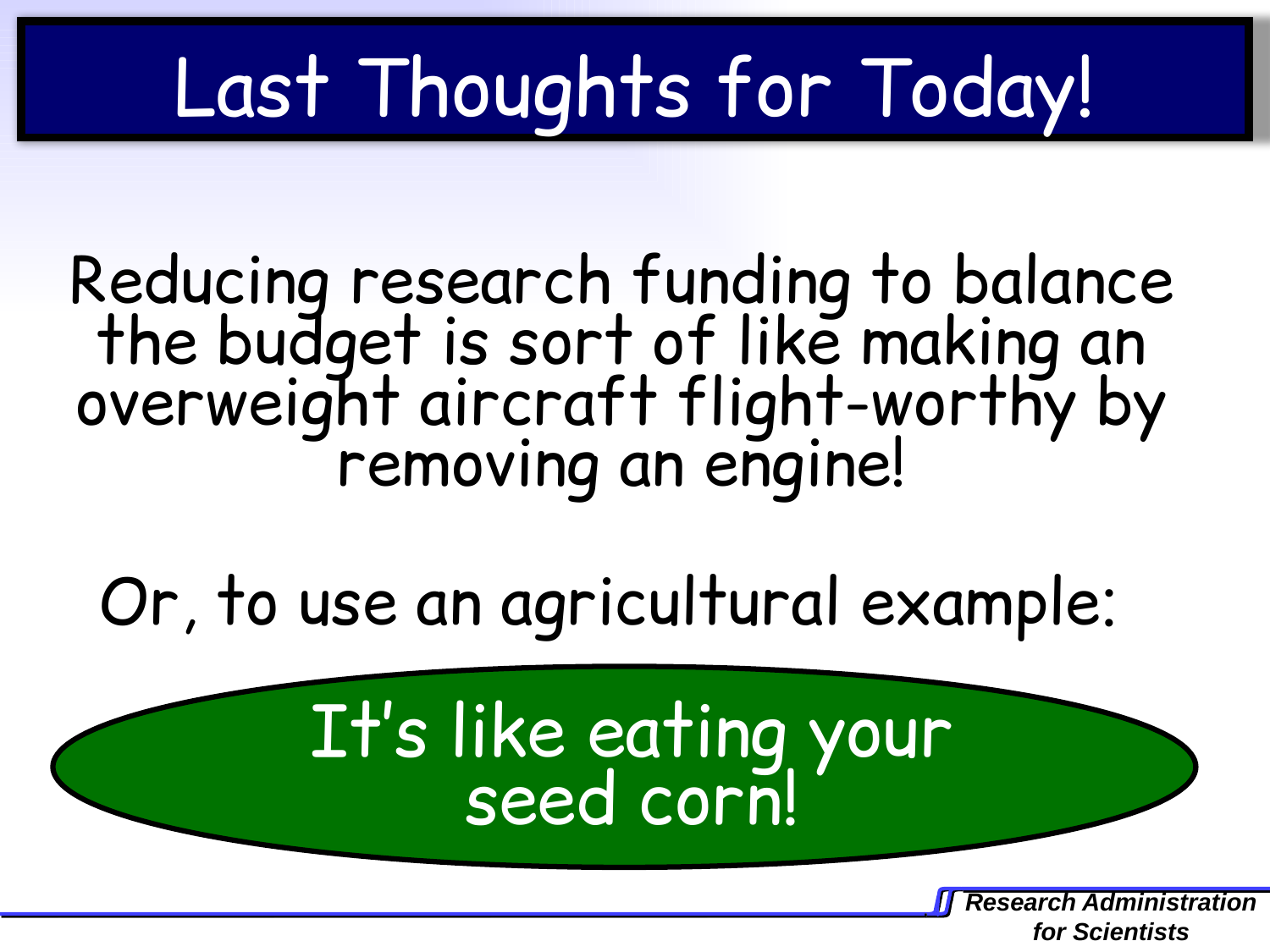

# Last Thoughts for Today!

Reducing research funding to balance the budget is sort of like making an overweight aircraft flight-worthy by removing an engine!

  Or, to use an agricultural example:

It’s like eating your seed corn!